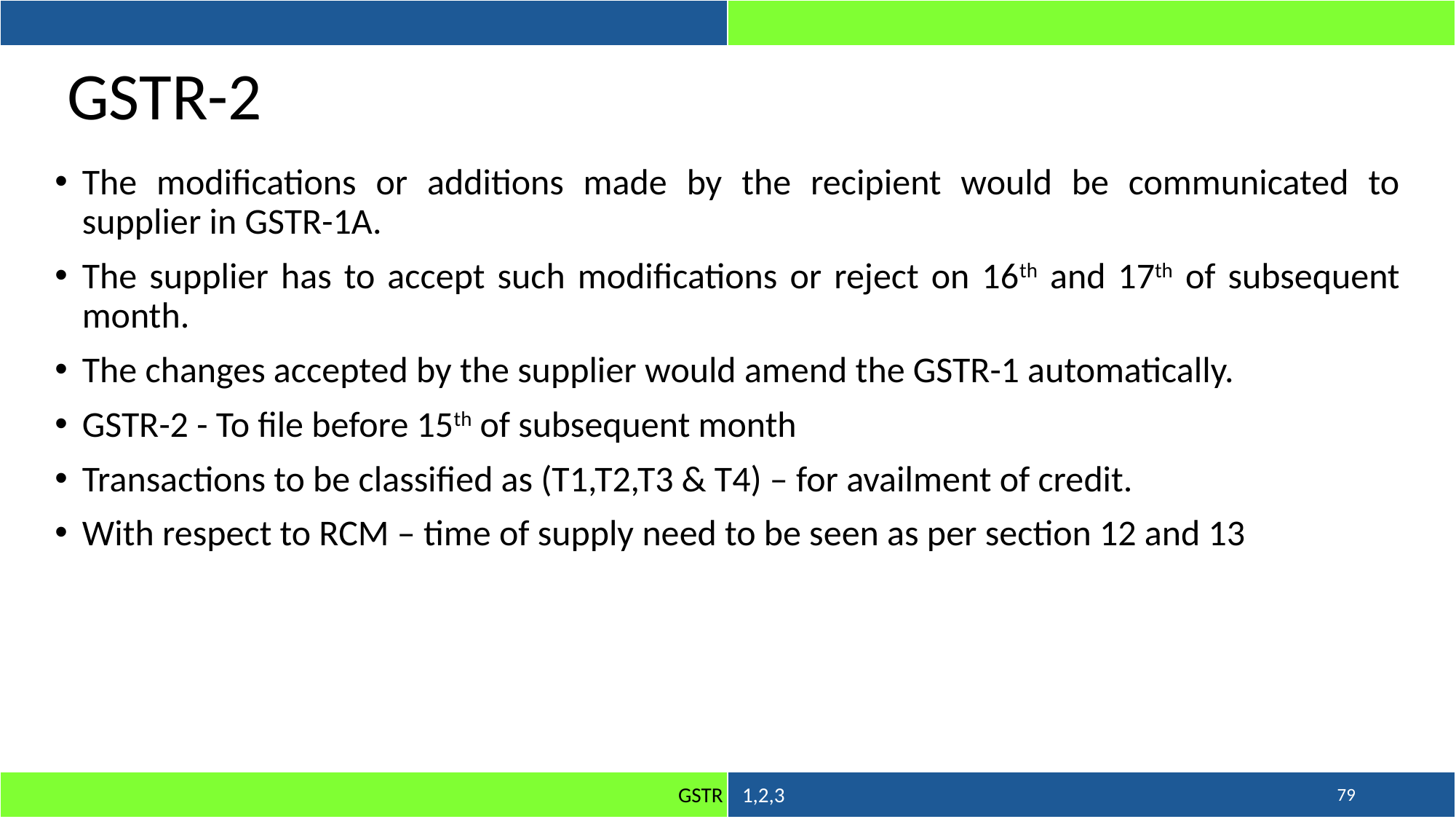

# GSTR-2
The modifications or additions made by the recipient would be communicated to supplier in GSTR-1A.
The supplier has to accept such modifications or reject on 16th and 17th of subsequent month.
The changes accepted by the supplier would amend the GSTR-1 automatically.
GSTR-2 - To file before 15th of subsequent month
Transactions to be classified as (T1,T2,T3 & T4) – for availment of credit.
With respect to RCM – time of supply need to be seen as per section 12 and 13

79